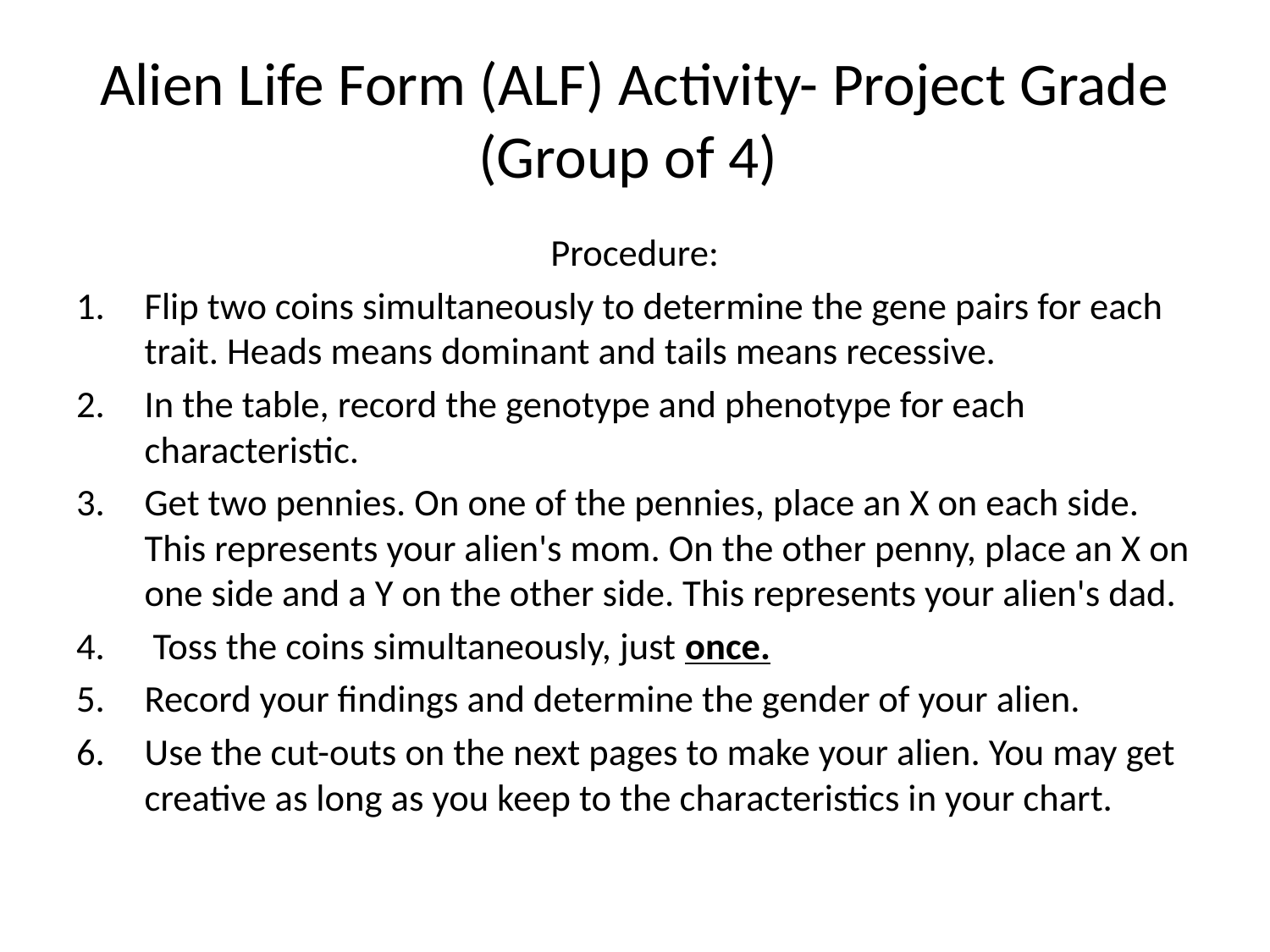

# Alien Life Form (ALF) Activity- Project Grade (Group of 4)
Procedure:
Flip two coins simultaneously to determine the gene pairs for each trait. Heads means dominant and tails means recessive.
In the table, record the genotype and phenotype for each characteristic.
Get two pennies. On one of the pennies, place an X on each side. This represents your alien's mom. On the other penny, place an X on one side and a Y on the other side. This represents your alien's dad.
 Toss the coins simultaneously, just once.
Record your findings and determine the gender of your alien.
Use the cut-outs on the next pages to make your alien. You may get creative as long as you keep to the characteristics in your chart.